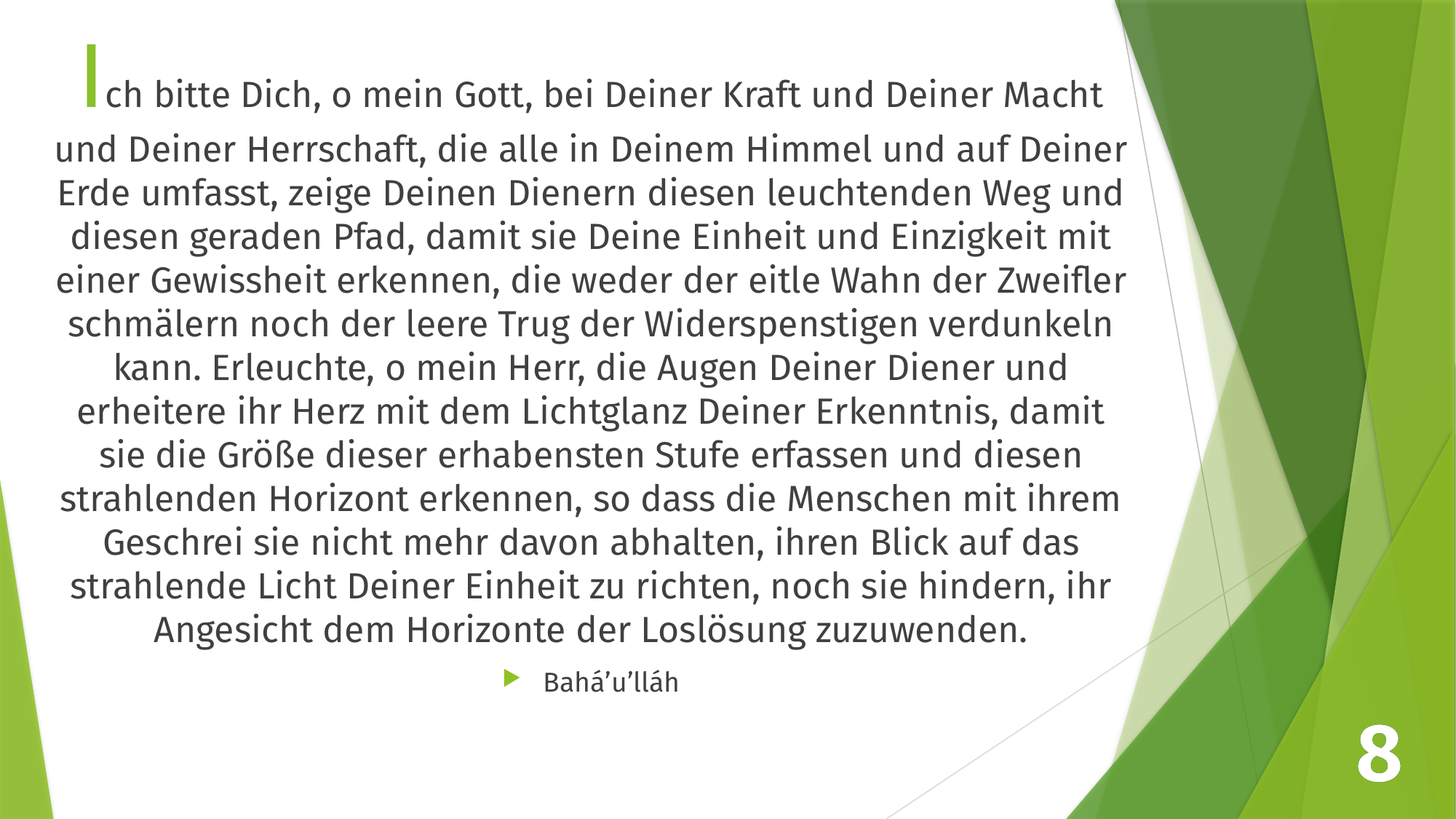

Ich bitte Dich, o mein Gott, bei Deiner Kraft und Deiner Macht und Deiner Herrschaft, die alle in Deinem Himmel und auf Deiner Erde umfasst, zeige Deinen Dienern diesen leuchtenden Weg und diesen geraden Pfad, damit sie Deine Einheit und Einzigkeit mit einer Gewissheit erkennen, die weder der eitle Wahn der Zweifler schmälern noch der leere Trug der Widerspenstigen verdunkeln kann. Erleuchte, o mein Herr, die Augen Deiner Diener und erheitere ihr Herz mit dem Lichtglanz Deiner Erkenntnis, damit sie die Größe dieser erhabensten Stufe erfassen und diesen strahlenden Horizont erkennen, so dass die Menschen mit ihrem Geschrei sie nicht mehr davon abhalten, ihren Blick auf das strahlende Licht Deiner Einheit zu richten, noch sie hindern, ihr Angesicht dem Horizonte der Loslösung zuzuwenden.
Bahá’u’lláh

8